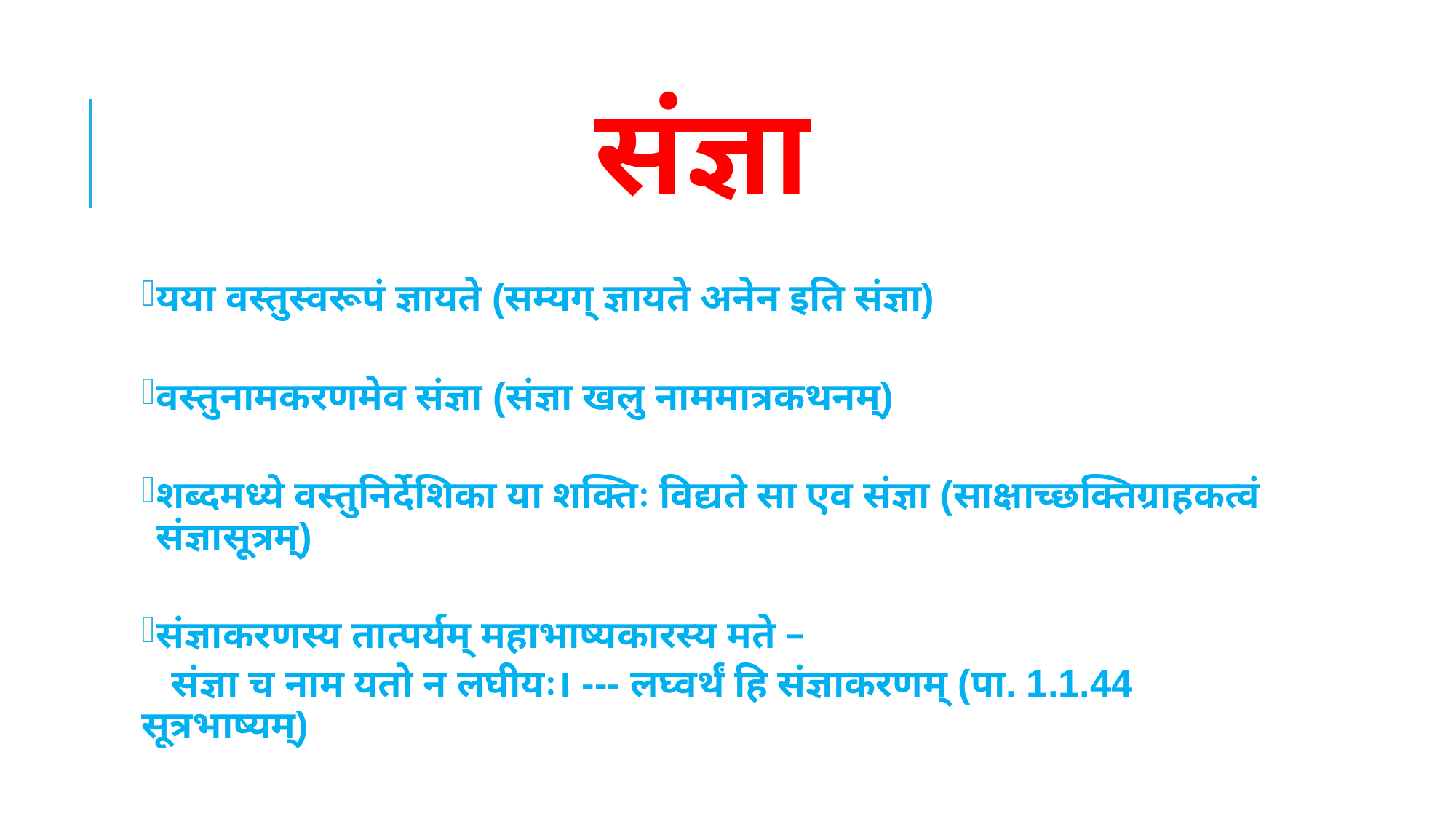

# संज्ञा
यया वस्तुस्वरूपं ज्ञायते (सम्यग् ज्ञायते अनेन इति संज्ञा)

वस्तुनामकरणमेव संज्ञा (संज्ञा खलु नाममात्रकथनम्)

शब्दमध्ये वस्तुनिर्देशिका या शक्तिः विद्यते सा एव संज्ञा (साक्षाच्छक्तिग्राहकत्वं संज्ञासूत्रम्)

संज्ञाकरणस्य तात्पर्यम् महाभाष्यकारस्य मते –
   संज्ञा च नाम यतो न लघीयः। --- लघ्वर्थं हि संज्ञाकरणम् (पा. 1.1.44 सूत्रभाष्यम्)